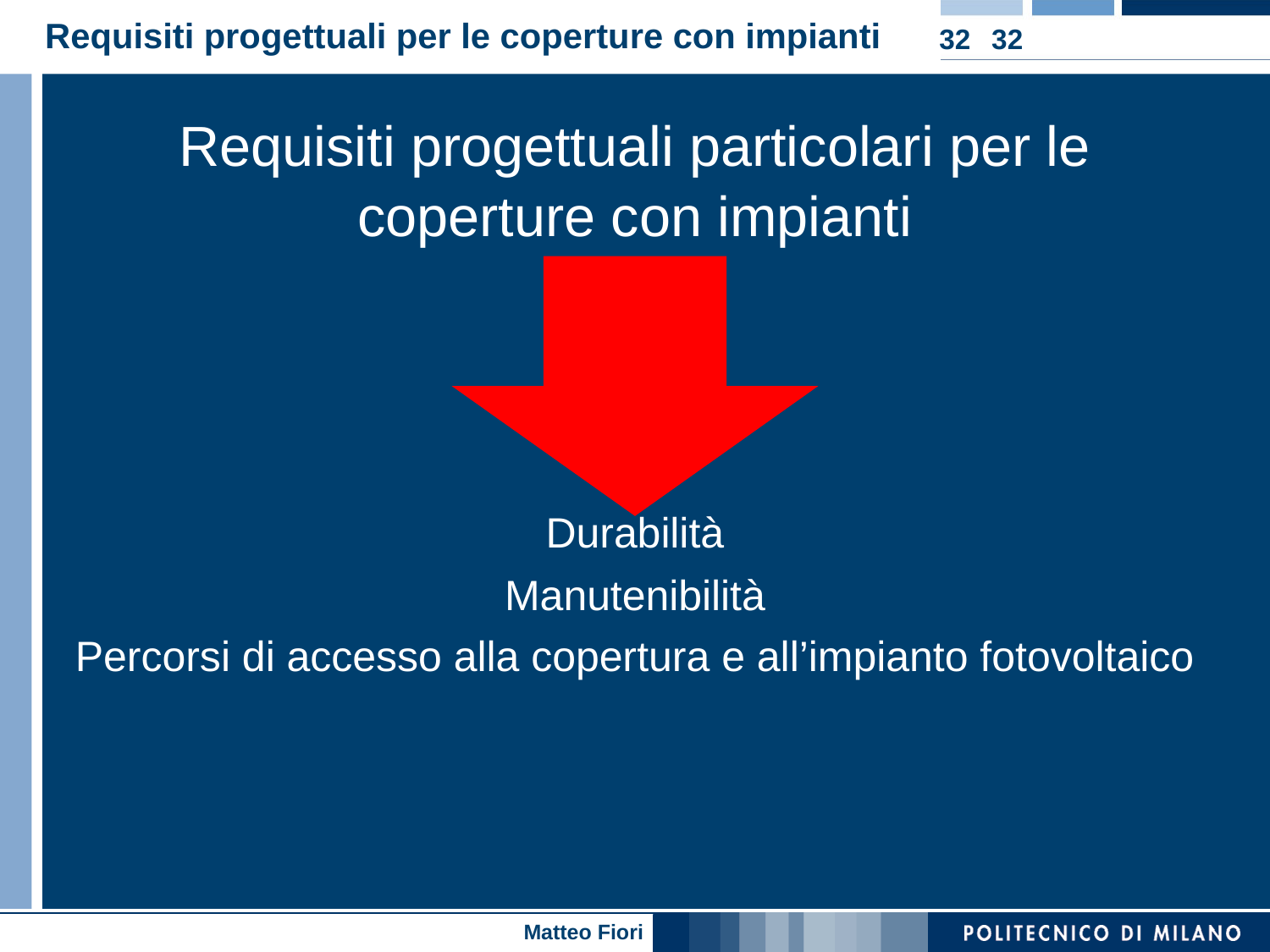

Requisiti progettuali per le coperture con impianti
32
32
Requisiti progettuali particolari per le coperture con impianti

Durabilità
Manutenibilità
Percorsi di accesso alla copertura e all’impianto fotovoltaico